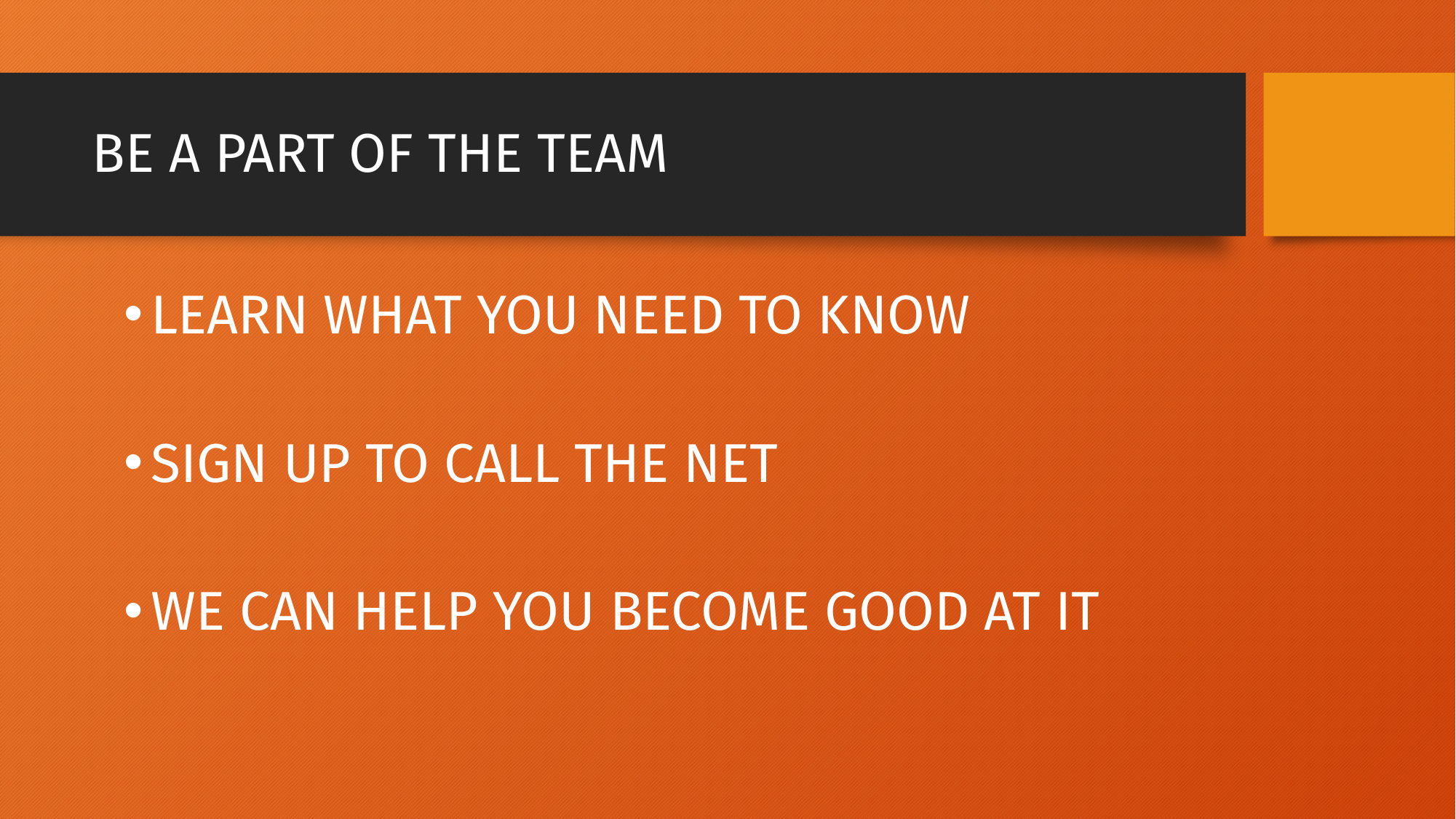

# BE A PART OF THE TEAM
LEARN WHAT YOU NEED TO KNOW

SIGN UP TO CALL THE NET

WE CAN HELP YOU BECOME GOOD AT IT